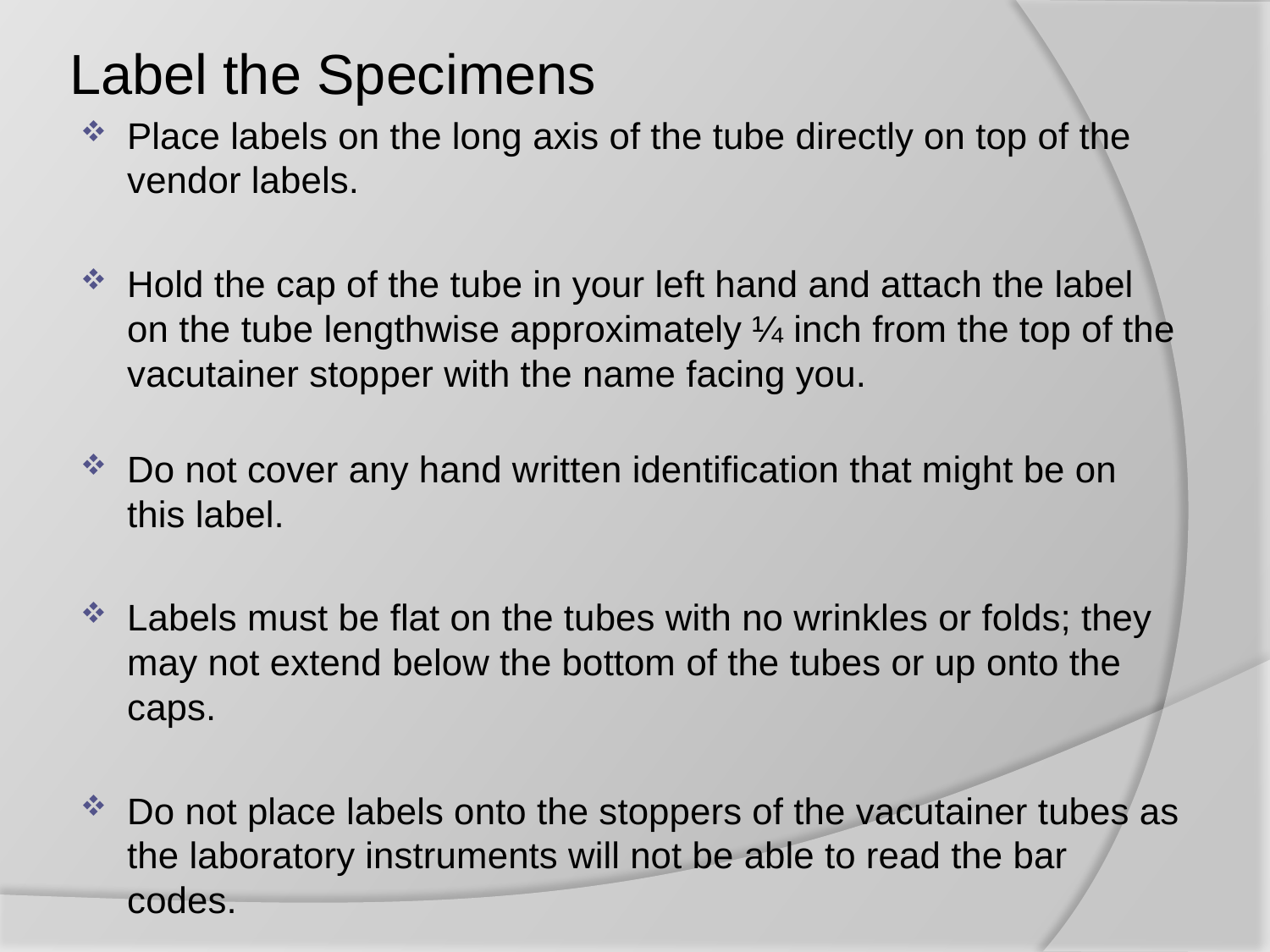

# Label the Specimens
Place labels on the long axis of the tube directly on top of the vendor labels.

Hold the cap of the tube in your left hand and attach the label on the tube lengthwise approximately ¼ inch from the top of the vacutainer stopper with the name facing you.

Do not cover any hand written identification that might be on this label.

Labels must be flat on the tubes with no wrinkles or folds; they may not extend below the bottom of the tubes or up onto the caps.

Do not place labels onto the stoppers of the vacutainer tubes as the laboratory instruments will not be able to read the bar codes.